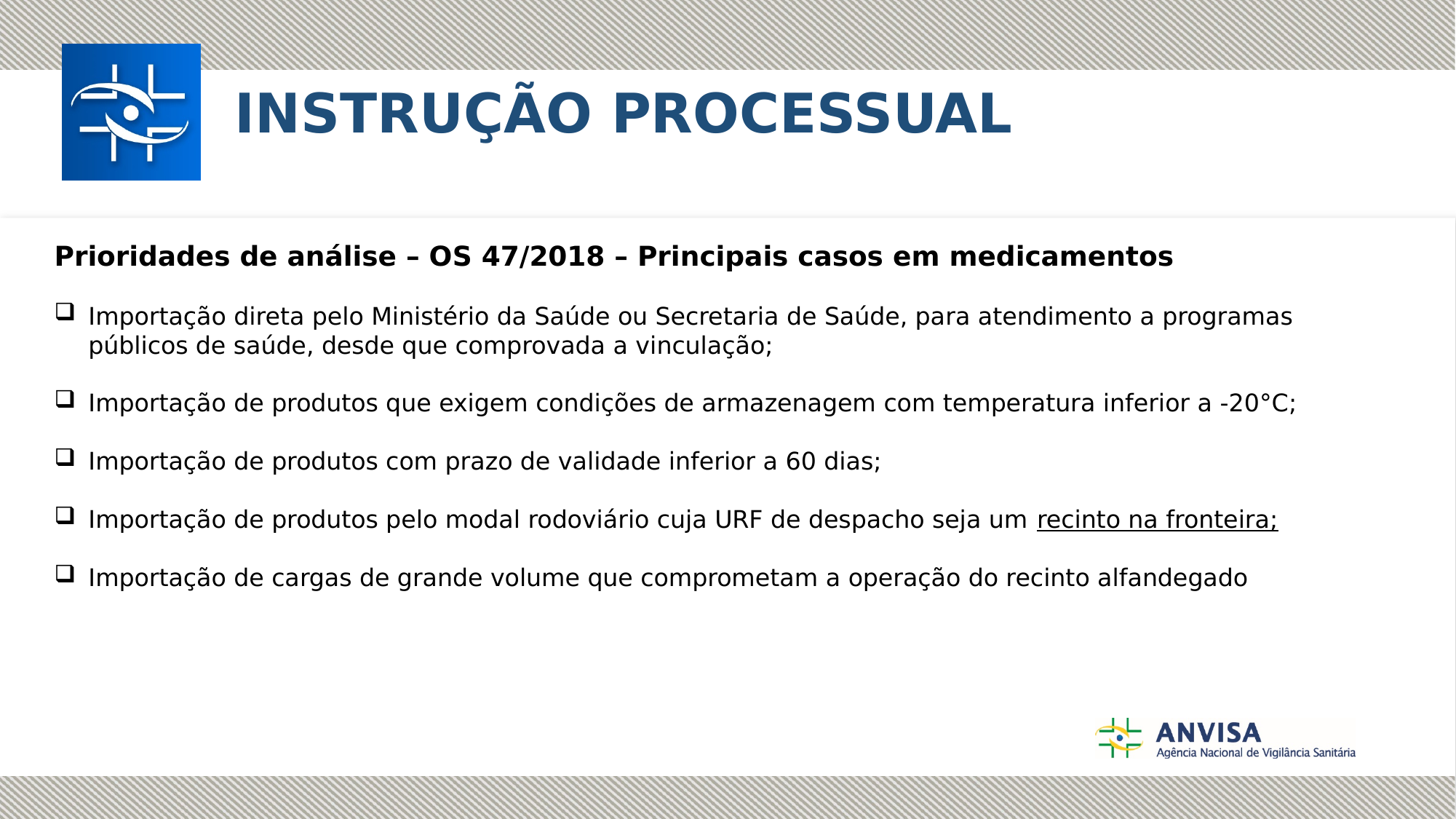

INSTRUÇÃO PROCESSUAL
Prioridades de análise – OS 47/2018 – Principais casos em medicamentos

Importação direta pelo Ministério da Saúde ou Secretaria de Saúde, para atendimento a programas públicos de saúde, desde que comprovada a vinculação;

Importação de produtos que exigem condições de armazenagem com temperatura inferior a -20°C;

Importação de produtos com prazo de validade inferior a 60 dias;

Importação de produtos pelo modal rodoviário cuja URF de despacho seja um recinto na fronteira;

Importação de cargas de grande volume que comprometam a operação do recinto alfandegado